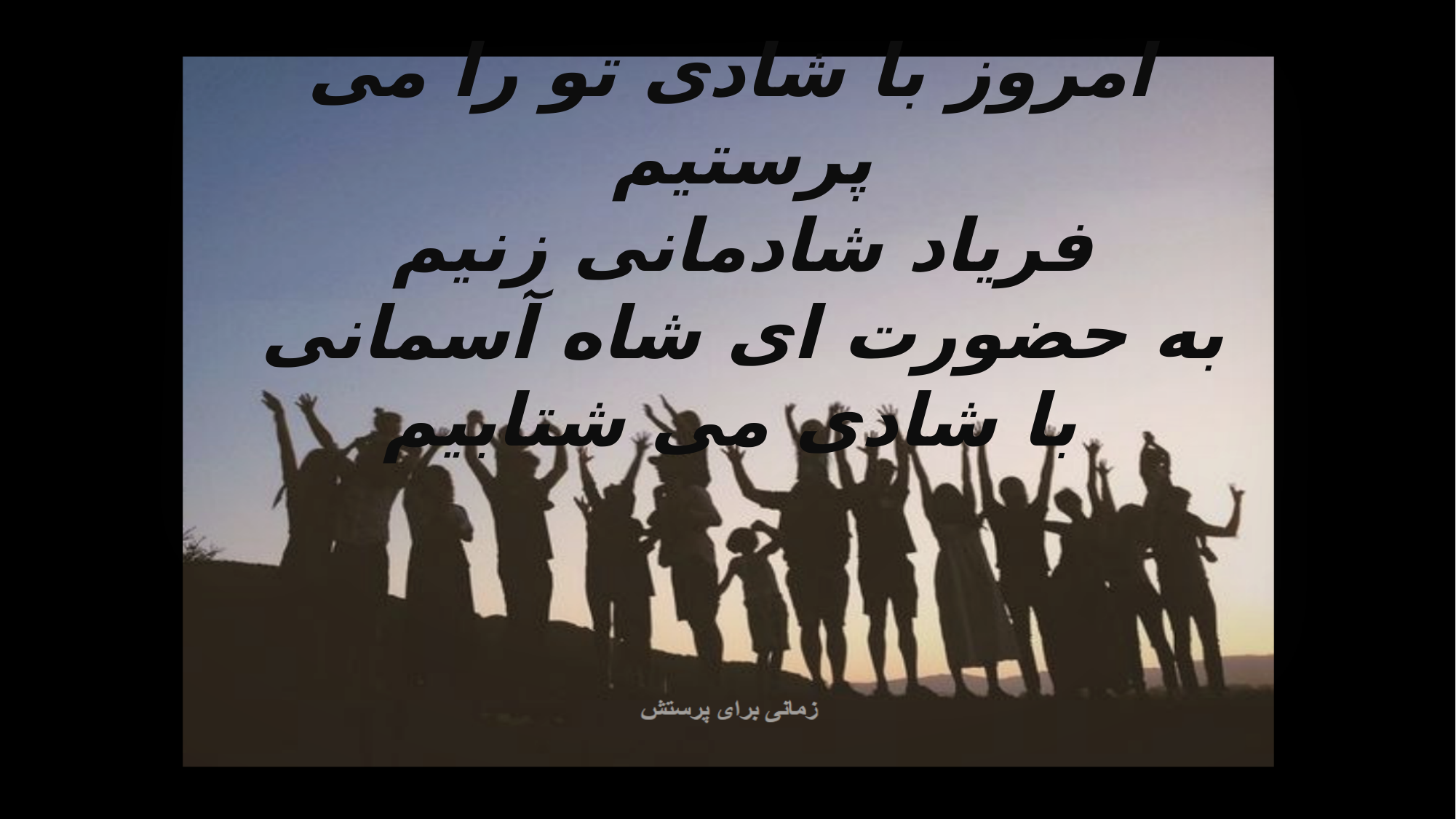

امروز با شادی تو را می پرستیم
فریاد شادمانی زنیم
به حضورت ای شاه آسمانی
با شادی می شتابیم